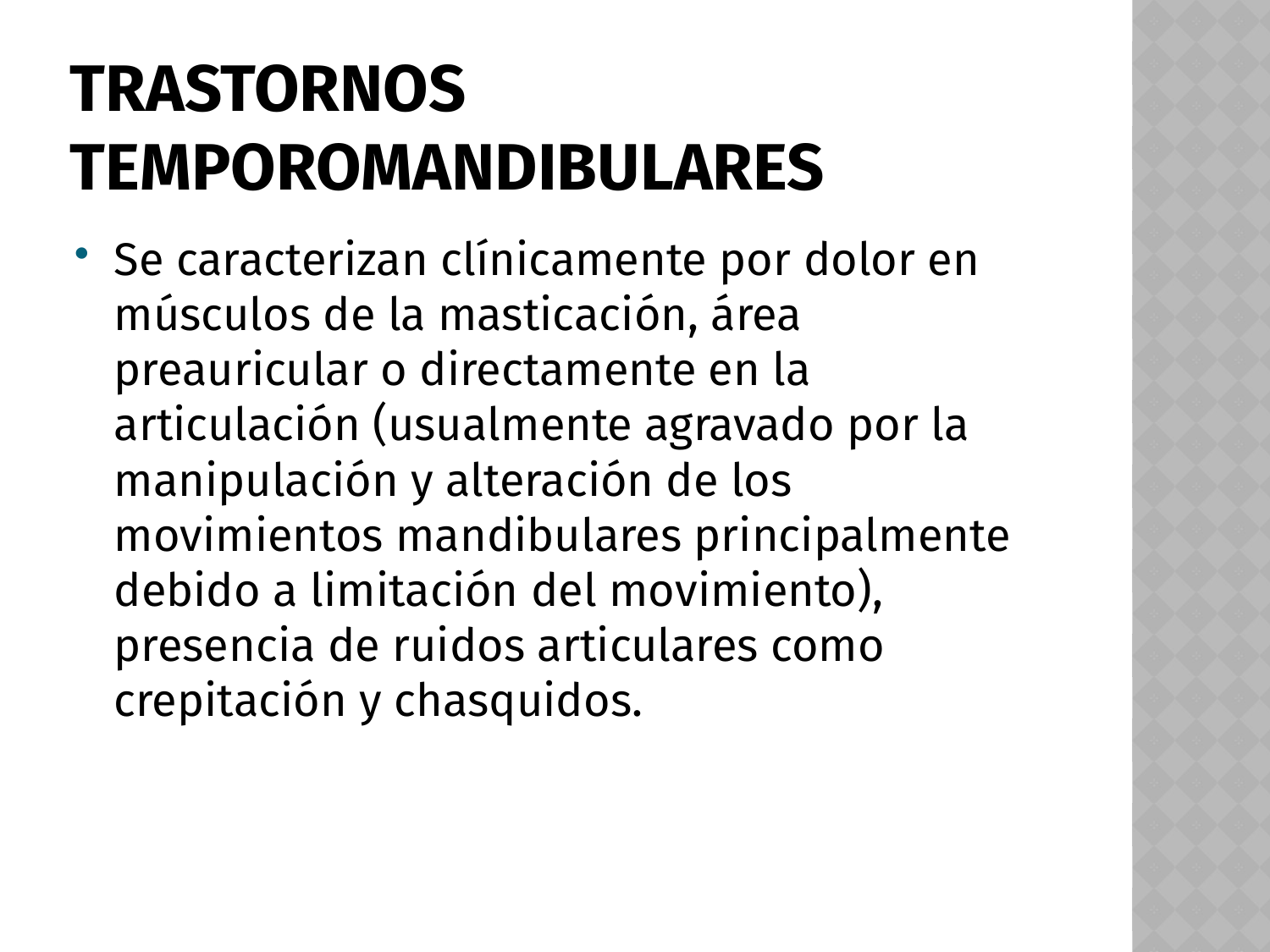

# Trastornos temporomandibulares
Se caracterizan clínicamente por dolor en músculos de la masticación, área preauricular o directamente en la articulación (usualmente agravado por la manipulación y alteración de los movimientos mandibulares principalmente debido a limitación del movimiento), presencia de ruidos articulares como crepitación y chasquidos.